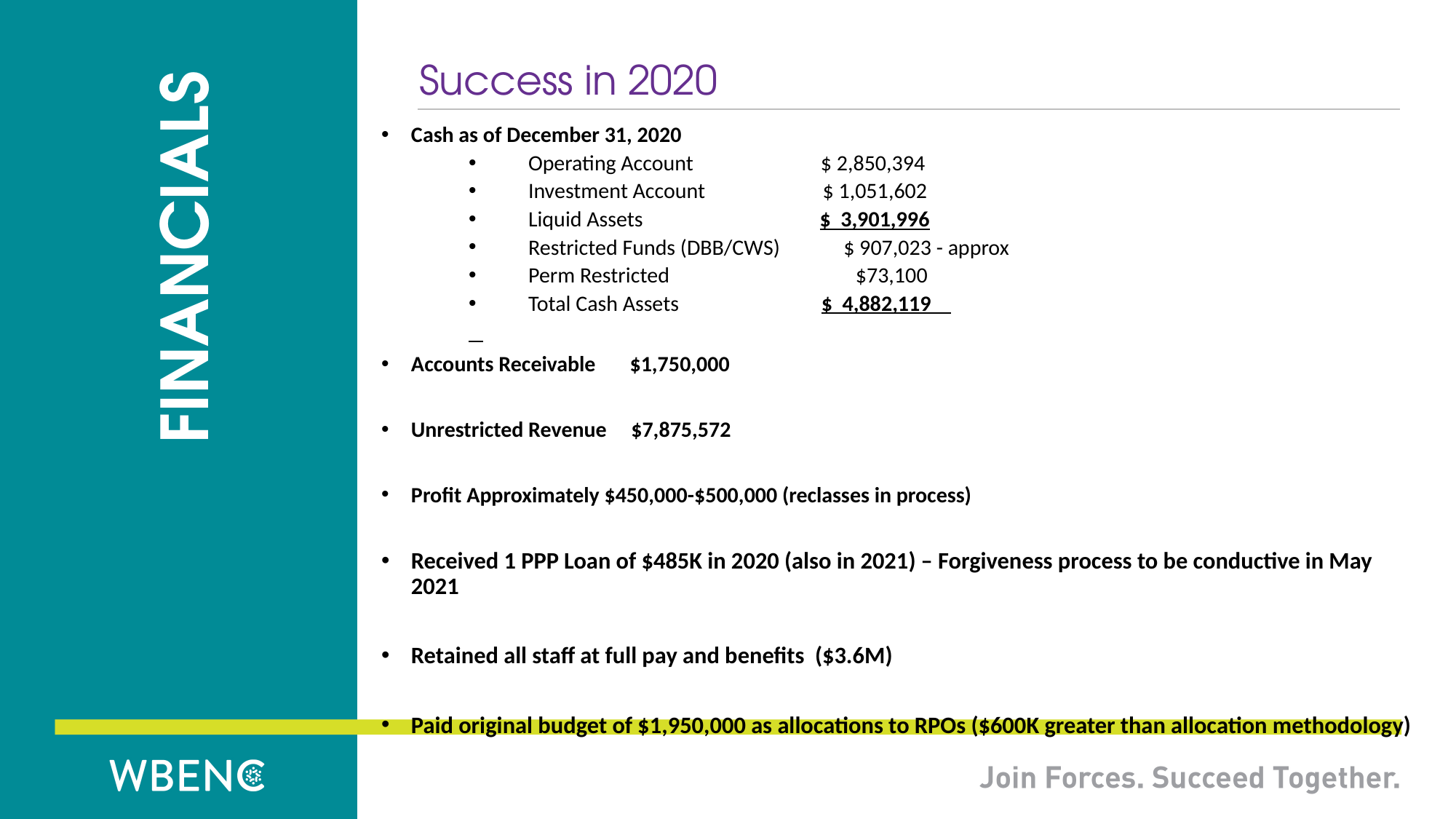

# Success in 2020
financials
Cash as of December 31, 2020
Operating Account                          $ 2,850,394
Investment Account                        $ 1,051,602
Liquid Assets                                    $  3,901,996
Restricted Funds (DBB/CWS)             $ 907,023 - approx
Perm Restricted                                      $73,100
Total Cash Assets                             $  4,882,119

Accounts Receivable       $1,750,000

Unrestricted Revenue     $7,875,572

Profit Approximately $450,000-$500,000 (reclasses in process)

Received 1 PPP Loan of $485K in 2020 (also in 2021) – Forgiveness process to be conductive in May 2021

Retained all staff at full pay and benefits  ($3.6M)

Paid original budget of $1,950,000 as allocations to RPOs ($600K greater than allocation methodology)